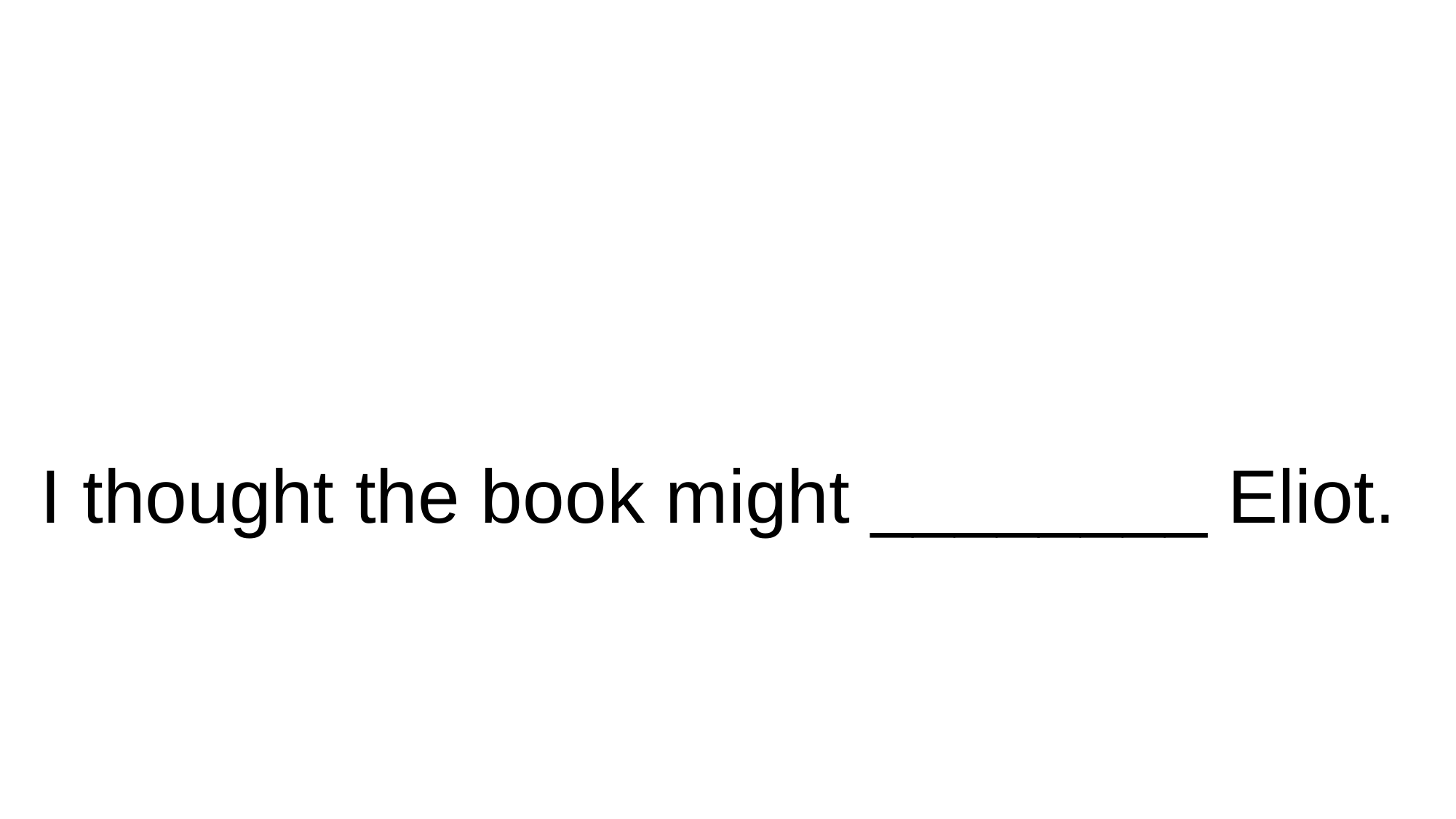

# I thought the book might ________ Eliot.